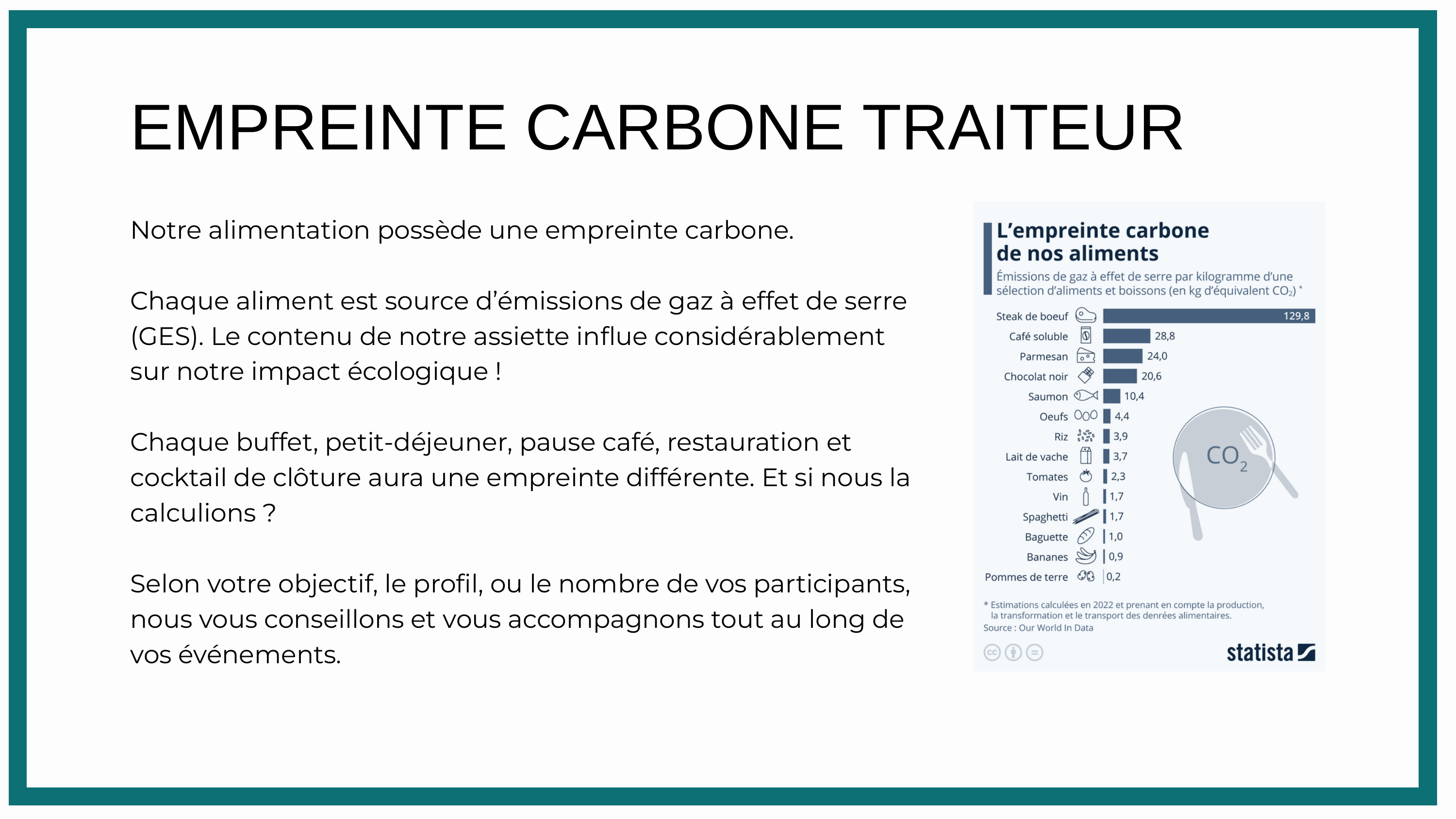

EMPREINTE CARBONE TRAITEUR

Notre alimentation possède une empreinte carbone.

Chaque aliment est source d’émissions de gaz à effet de serre (GES). Le contenu de notre assiette influe considérablement sur notre impact écologique !

Chaque buffet, petit-déjeuner, pause café, restauration et cocktail de clôture aura une empreinte différente. Et si nous la calculions ?

Selon votre objectif, le profil, ou le nombre de vos participants, nous vous conseillons et vous accompagnons tout au long de vos événements.